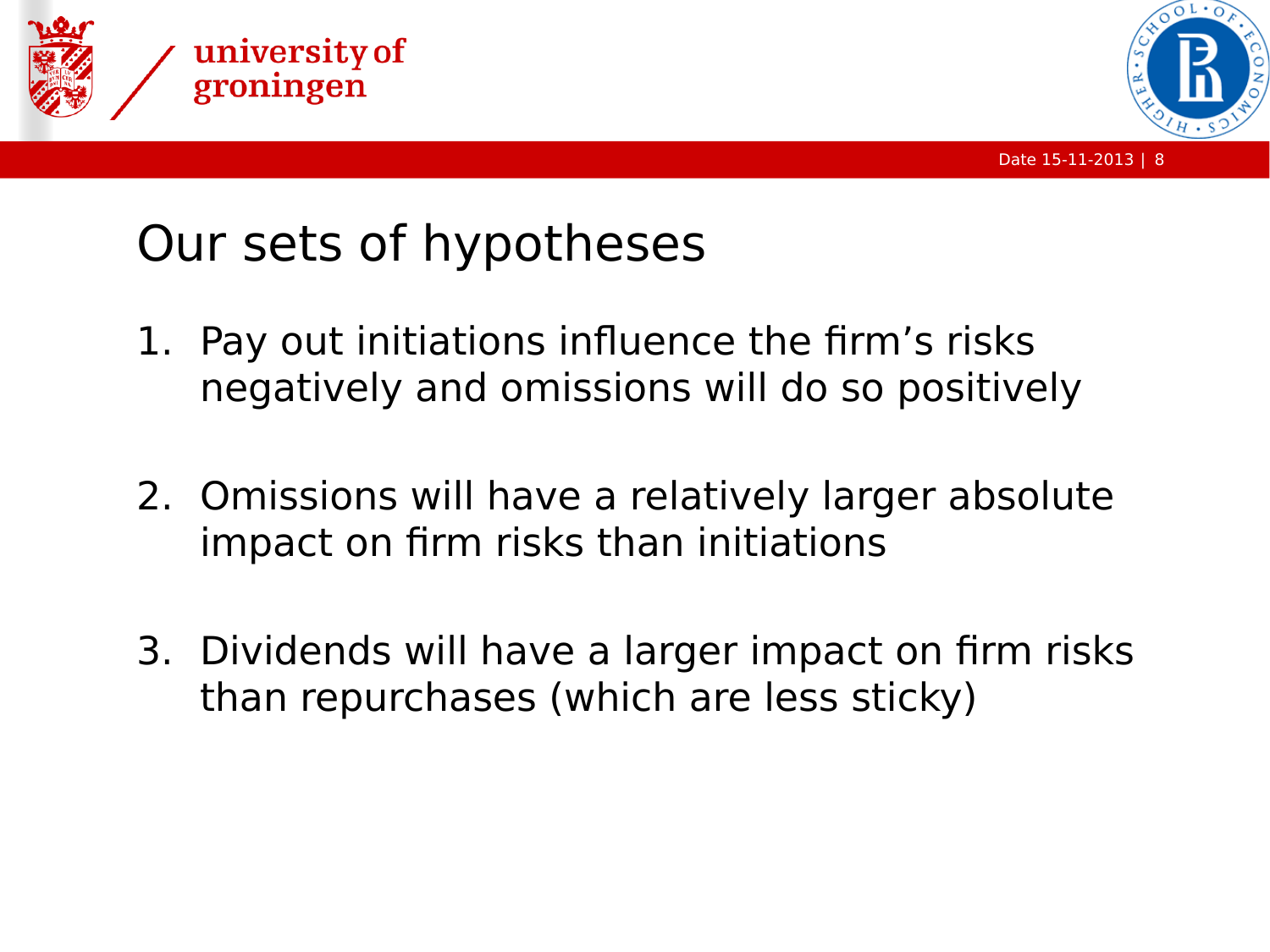

8
# Our sets of hypotheses
Pay out initiations influence the firm’s risks negatively and omissions will do so positively

Omissions will have a relatively larger absolute impact on firm risks than initiations

Dividends will have a larger impact on firm risks than repurchases (which are less sticky)